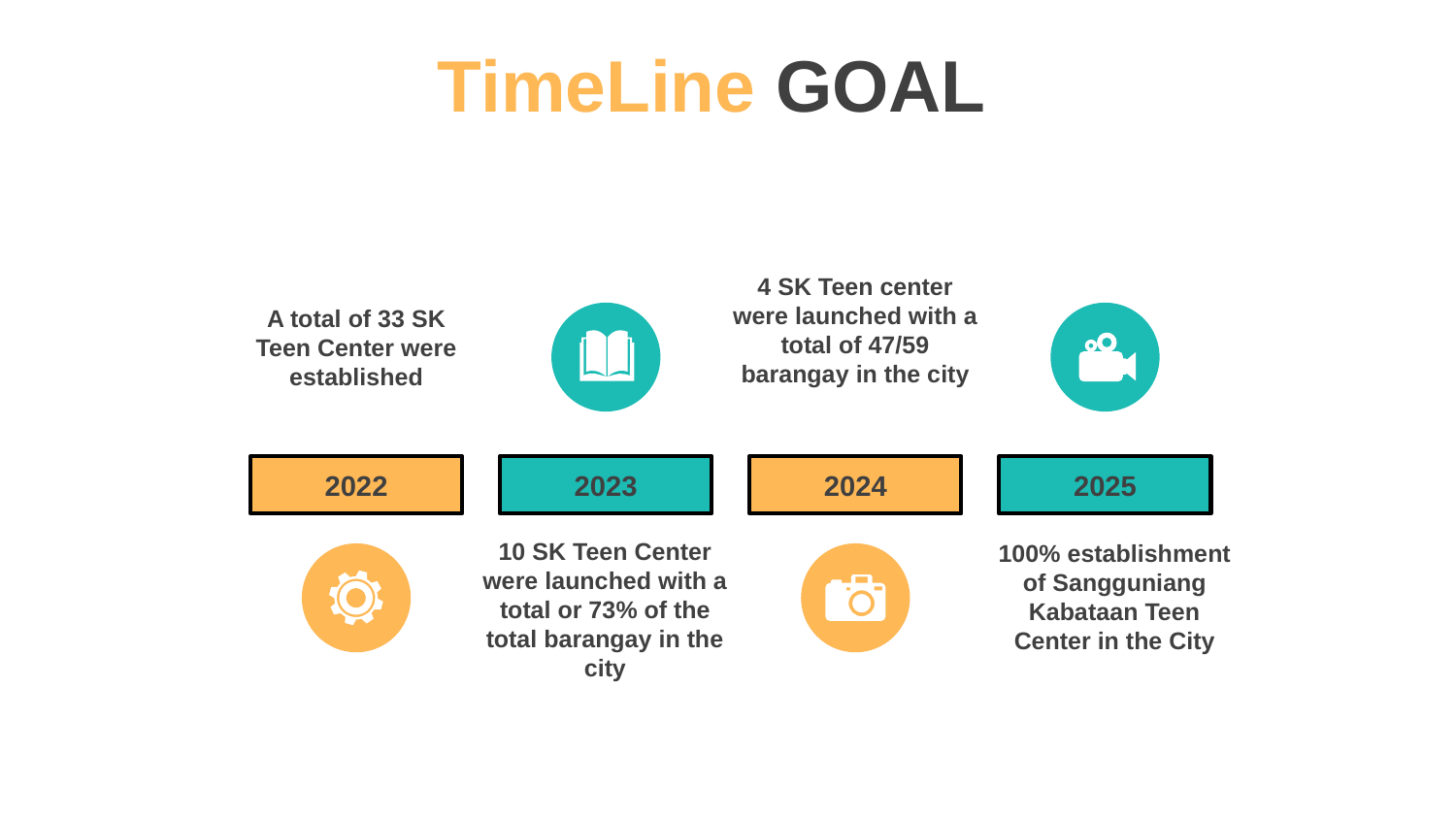

# TimeLine GOAL
4 SK Teen center were launched with a total of 47/59 barangay in the city
A total of 33 SK Teen Center were established

2022
2023
2024
2025
10 SK Teen Center were launched with a total or 73% of the total barangay in the city
100% establishment of Sangguniang Kabataan Teen Center in the City